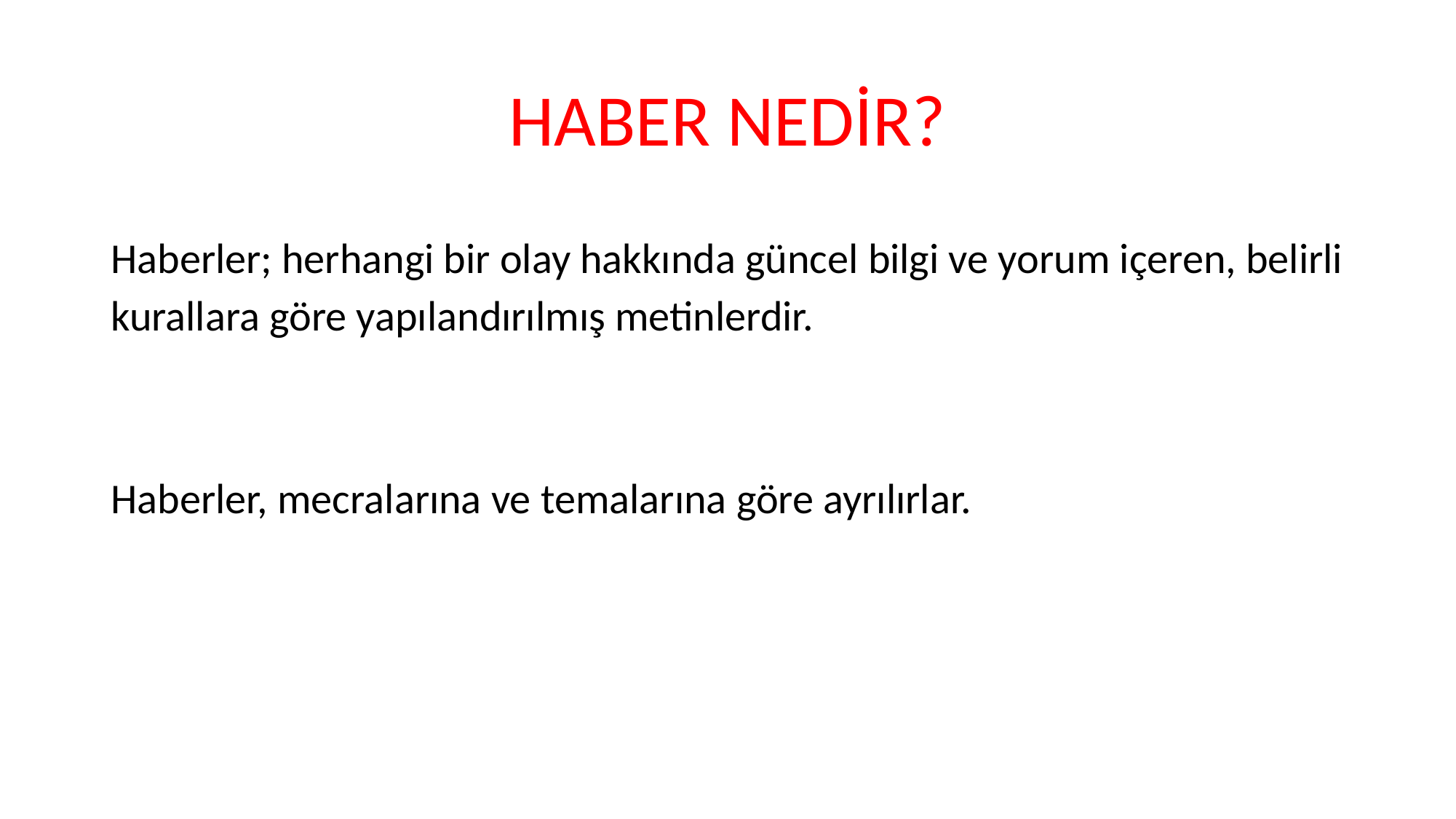

# HABER NEDİR?
Haberler; herhangi bir olay hakkında güncel bilgi ve yorum içeren, belirli kurallara göre yapılandırılmış metinlerdir.

Haberler, mecralarına ve temalarına göre ayrılırlar.